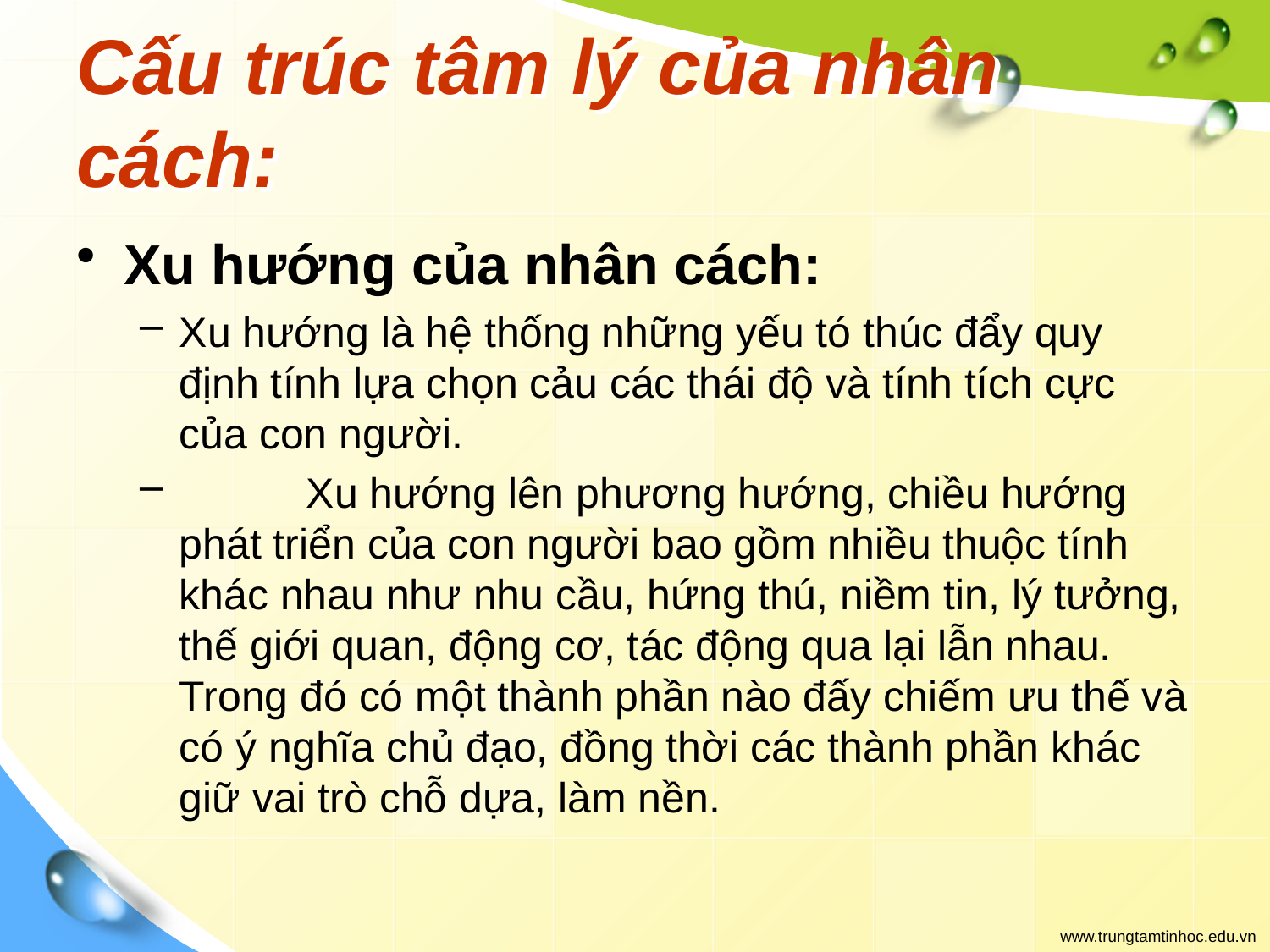

# Cấu trúc tâm lý của nhân cách:
Xu hướng của nhân cách:
Xu hướng là hệ thống những yếu tó thúc đẩy quy định tính lựa chọn cảu các thái độ và tính tích cực của con người.
	Xu hướng lên phương hướng, chiều hướng phát triển của con người bao gồm nhiều thuộc tính khác nhau như nhu cầu, hứng thú, niềm tin, lý tưởng, thế giới quan, động cơ, tác động qua lại lẫn nhau. Trong đó có một thành phần nào đấy chiếm ưu thế và có ý nghĩa chủ đạo, đồng thời các thành phần khác giữ vai trò chỗ dựa, làm nền.